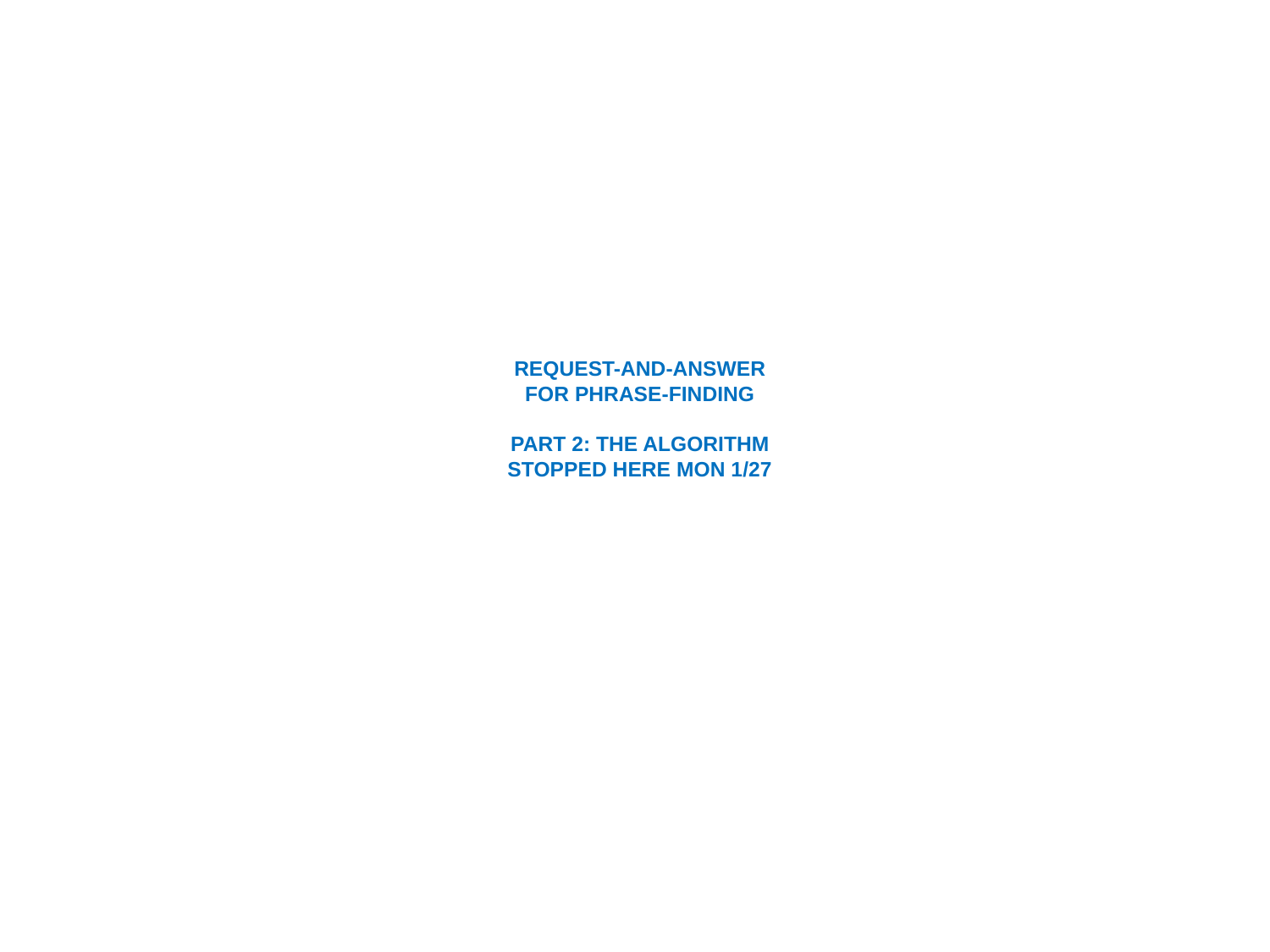

# Request-and-Answer For Phrase-Finding Part 2: The Algorithm Stopped Here Mon 1/27